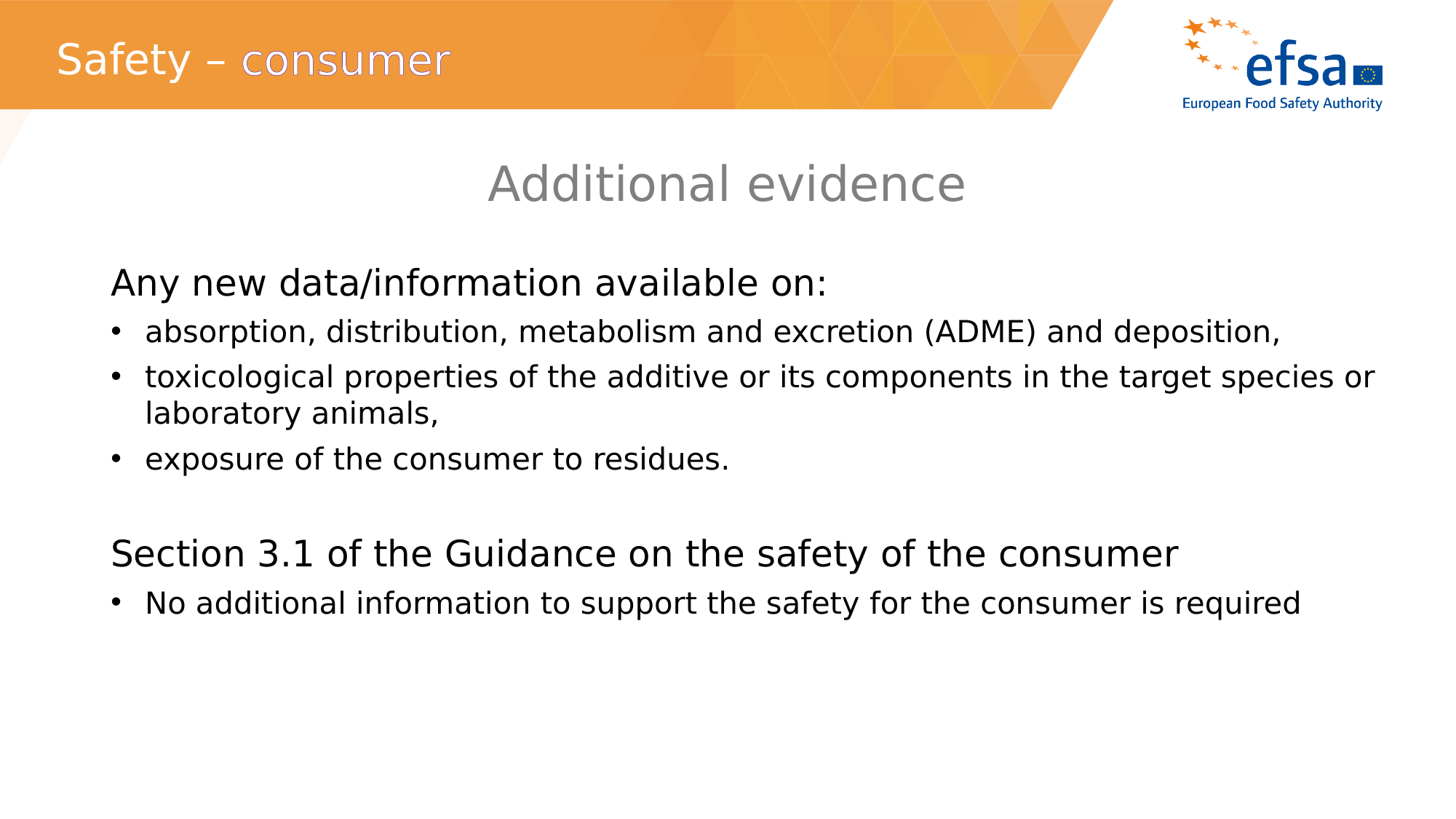

# Safety – consumer
Additional evidence
Any new data/information available on:
absorption, distribution, metabolism and excretion (ADME) and deposition,
toxicological properties of the additive or its components in the target species or laboratory animals,
exposure of the consumer to residues.

Section 3.1 of the Guidance on the safety of the consumer
No additional information to support the safety for the consumer is required